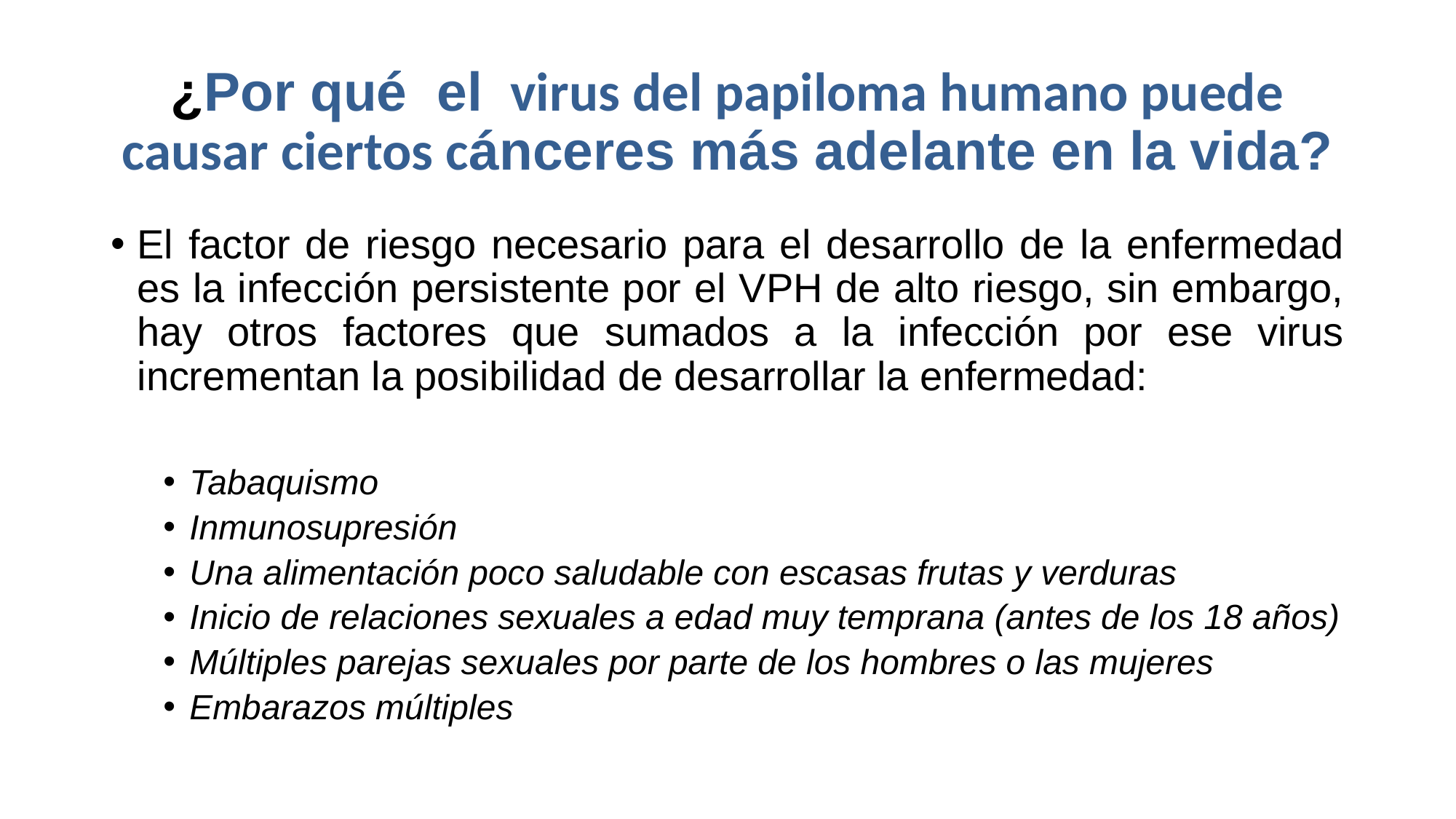

# ¿Por qué  el  virus del papiloma humano puede causar ciertos cánceres más adelante en la vida?
El factor de riesgo necesario para el desarrollo de la enfermedad es la infección persistente por el VPH de alto riesgo, sin embargo, hay otros factores que sumados a la infección por ese virus incrementan la posibilidad de desarrollar la enfermedad:

Tabaquismo
Inmunosupresión
Una alimentación poco saludable con escasas frutas y verduras
Inicio de relaciones sexuales a edad muy temprana (antes de los 18 años)
Múltiples parejas sexuales por parte de los hombres o las mujeres​
Embarazos múltiples